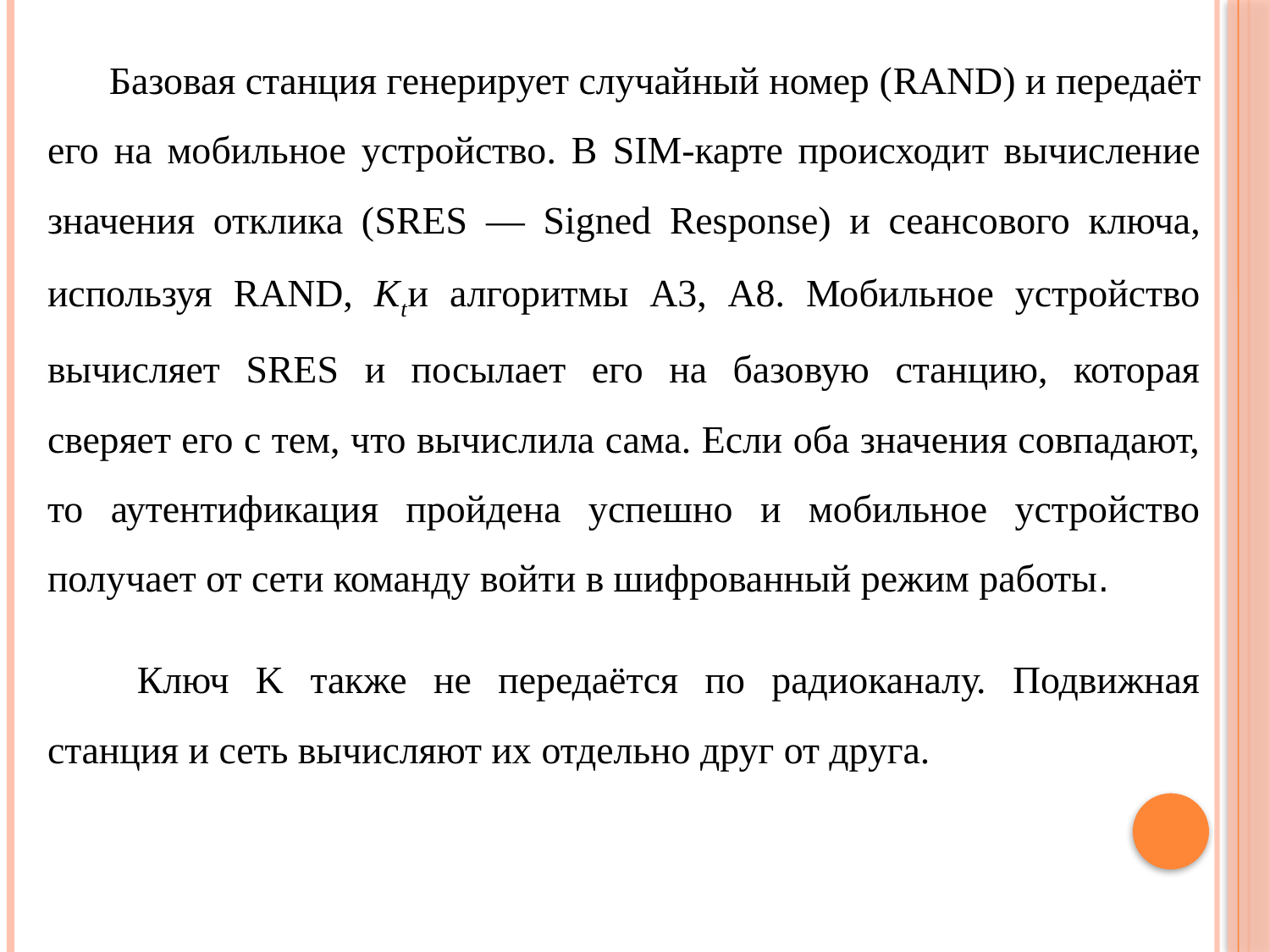

Базовая станция генерирует случайный номер (RAND) и передаёт его на мобильное устройство. В SIM-карте происходит вычисление значения отклика (SRES — Signed Response) и сеансового ключа, используя RAND, Ktи алгоритмы A3, А8. Мобильное устройство вычисляет SRES и посылает его на базовую станцию, которая сверяет его с тем, что вычислила сама. Если оба значения совпадают, то аутентификация пройдена успешно и мобильное устройство получает от сети команду войти в шифрованный режим работы.
 Ключ K также не передаётся по радиоканалу. Подвижная станция и сеть вычисляют их отдельно друг от друга.